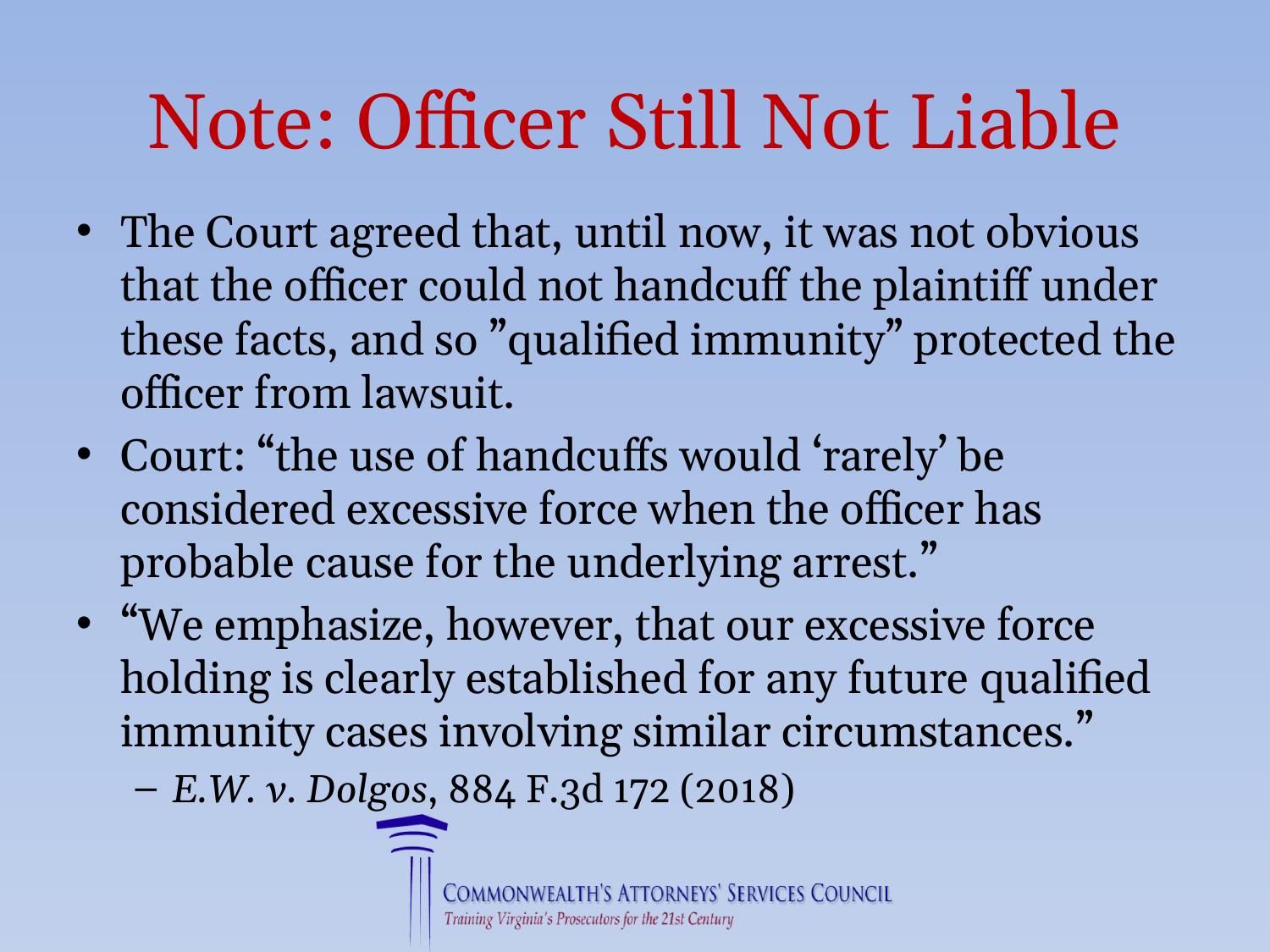

# Note: Officer Still Not Liable
The Court agreed that, until now, it was not obvious that the officer could not handcuff the plaintiff under these facts, and so ”qualified immunity” protected the officer from lawsuit.
Court: “the use of handcuffs would ‘rarely’ be considered excessive force when the officer has probable cause for the underlying arrest.”
“We emphasize, however, that our excessive force holding is clearly established for any future qualified immunity cases involving similar circumstances.”
E.W. v. Dolgos, 884 F.3d 172 (2018)